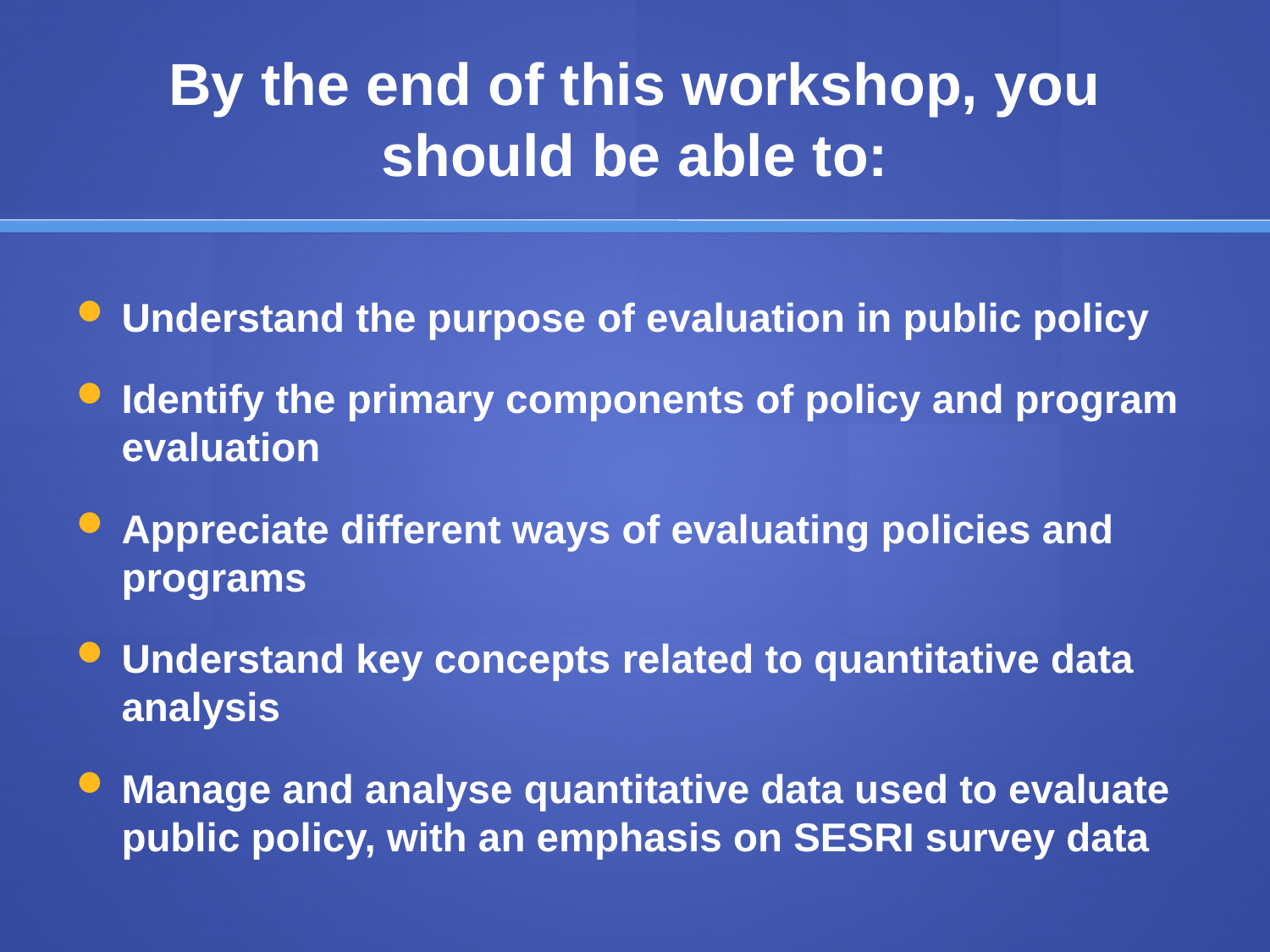

# By the end of this workshop, you should be able to:
Understand the purpose of evaluation in public policy
Identify the primary components of policy and program evaluation
Appreciate different ways of evaluating policies and programs
Understand key concepts related to quantitative data analysis
Manage and analyse quantitative data used to evaluate public policy, with an emphasis on SESRI survey data